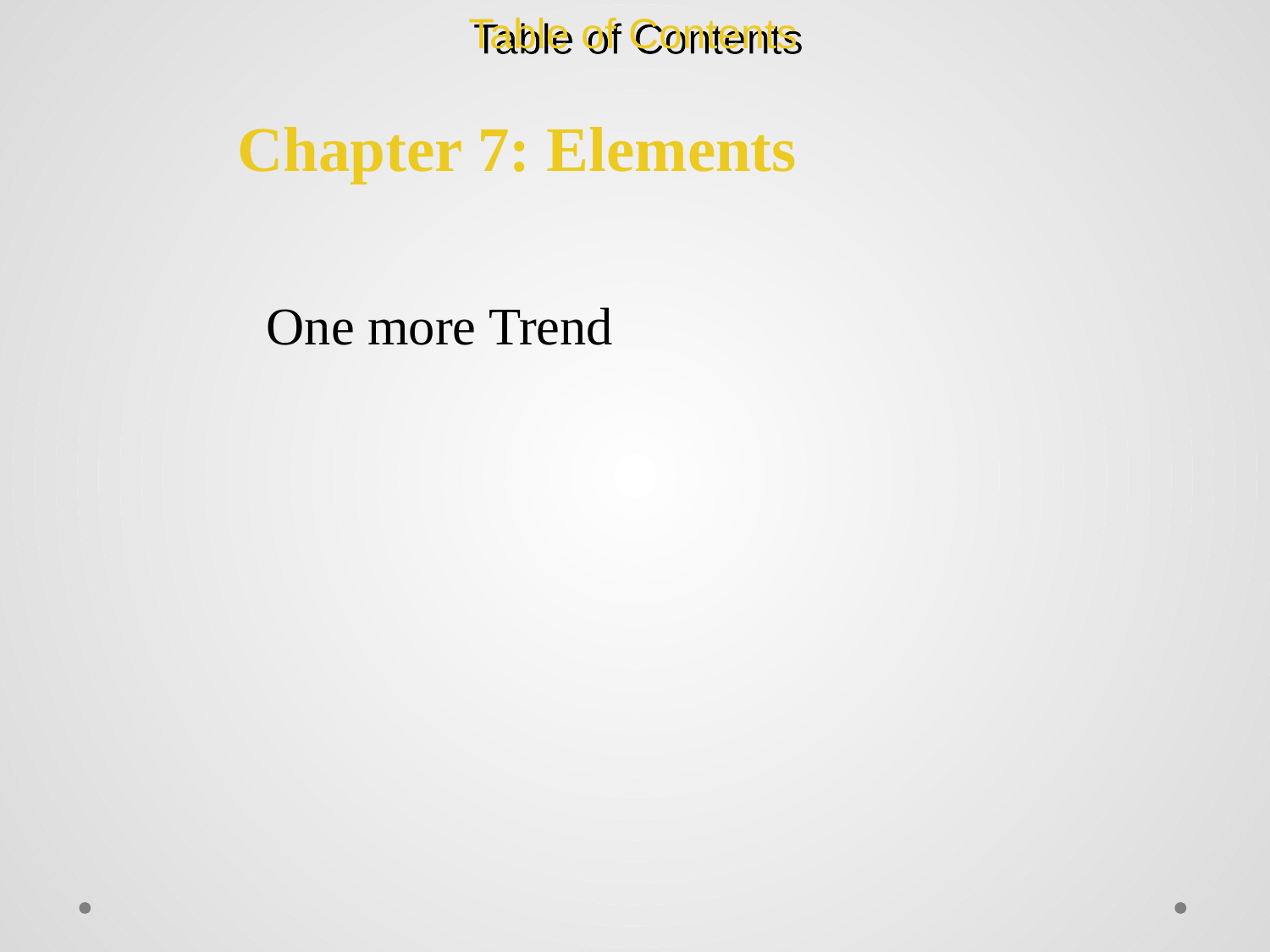

Table of Contents
Chapter 7: Elements
One more Trend